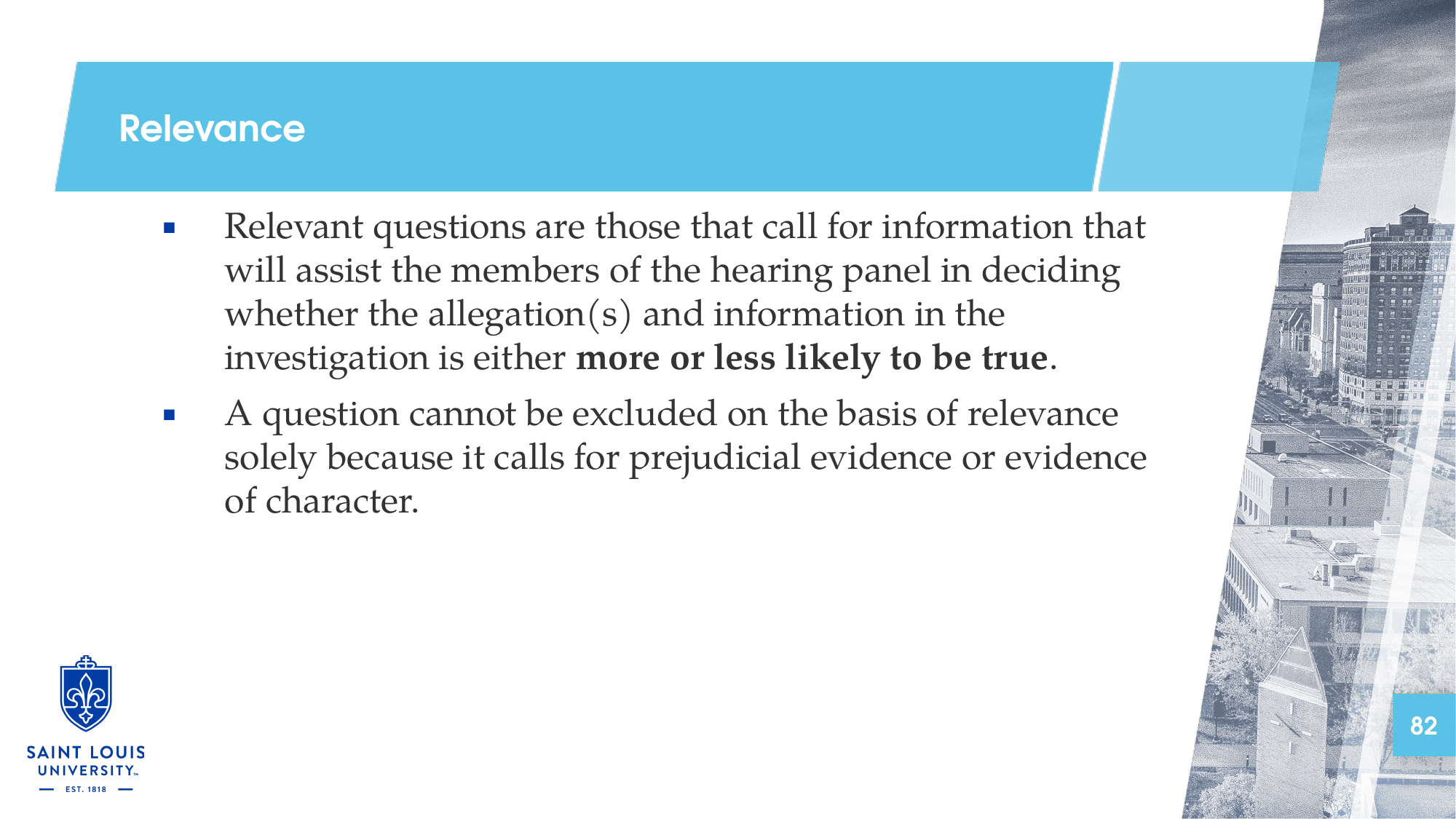

# Relevance
Relevant questions are those that call for information that will assist the members of the hearing panel in deciding whether the allegation(s) and information in the investigation is either more or less likely to be true.
A question cannot be excluded on the basis of relevance solely because it calls for prejudicial evidence or evidence of character.
82